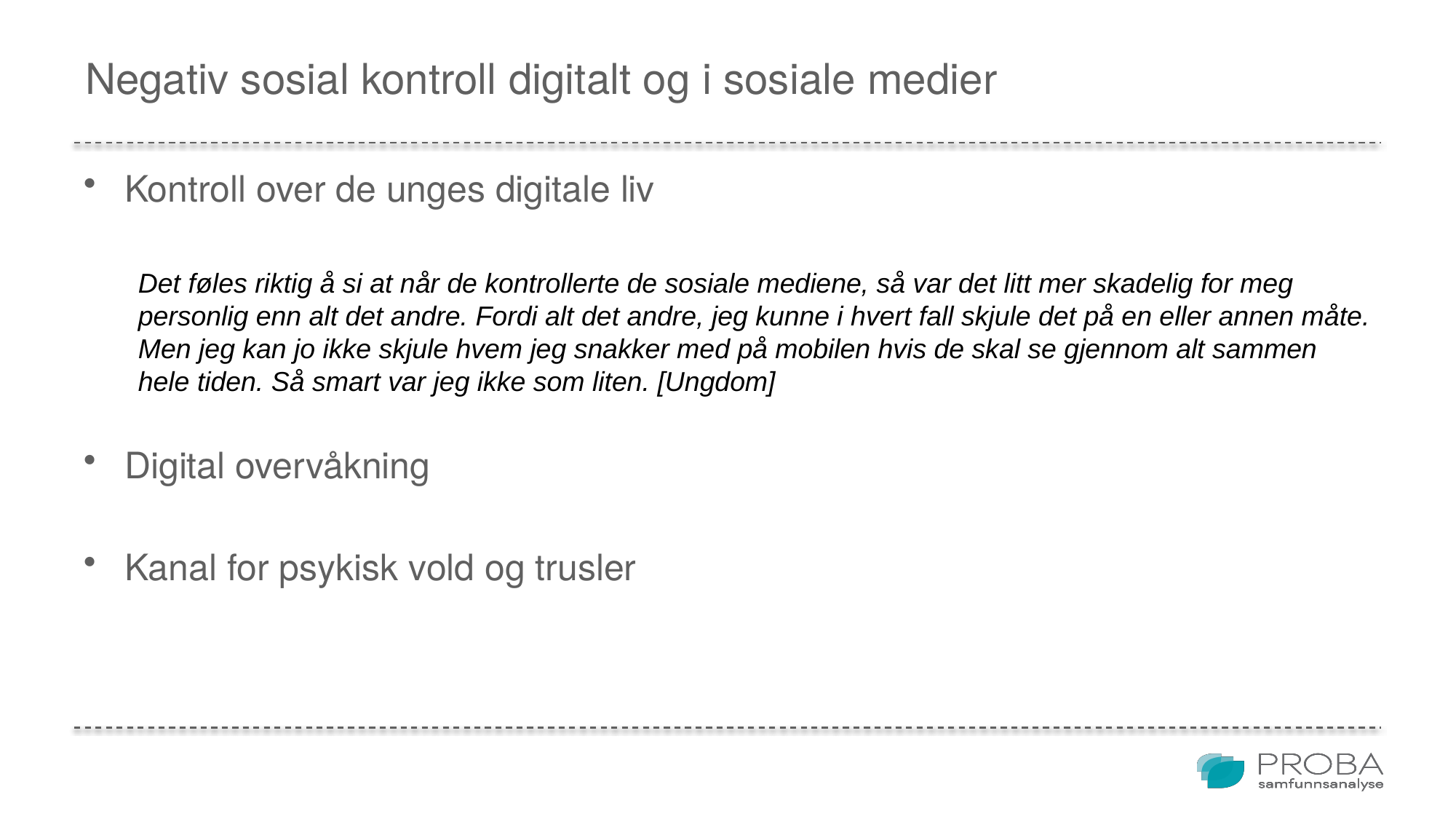

# Negativ sosial kontroll digitalt og i sosiale medier
Kontroll over de unges digitale liv

Det føles riktig å si at når de kontrollerte de sosiale mediene, så var det litt mer skadelig for meg personlig enn alt det andre. Fordi alt det andre, jeg kunne i hvert fall skjule det på en eller annen måte. Men jeg kan jo ikke skjule hvem jeg snakker med på mobilen hvis de skal se gjennom alt sammen hele tiden. Så smart var jeg ikke som liten. [Ungdom]

Digital overvåkning

Kanal for psykisk vold og trusler